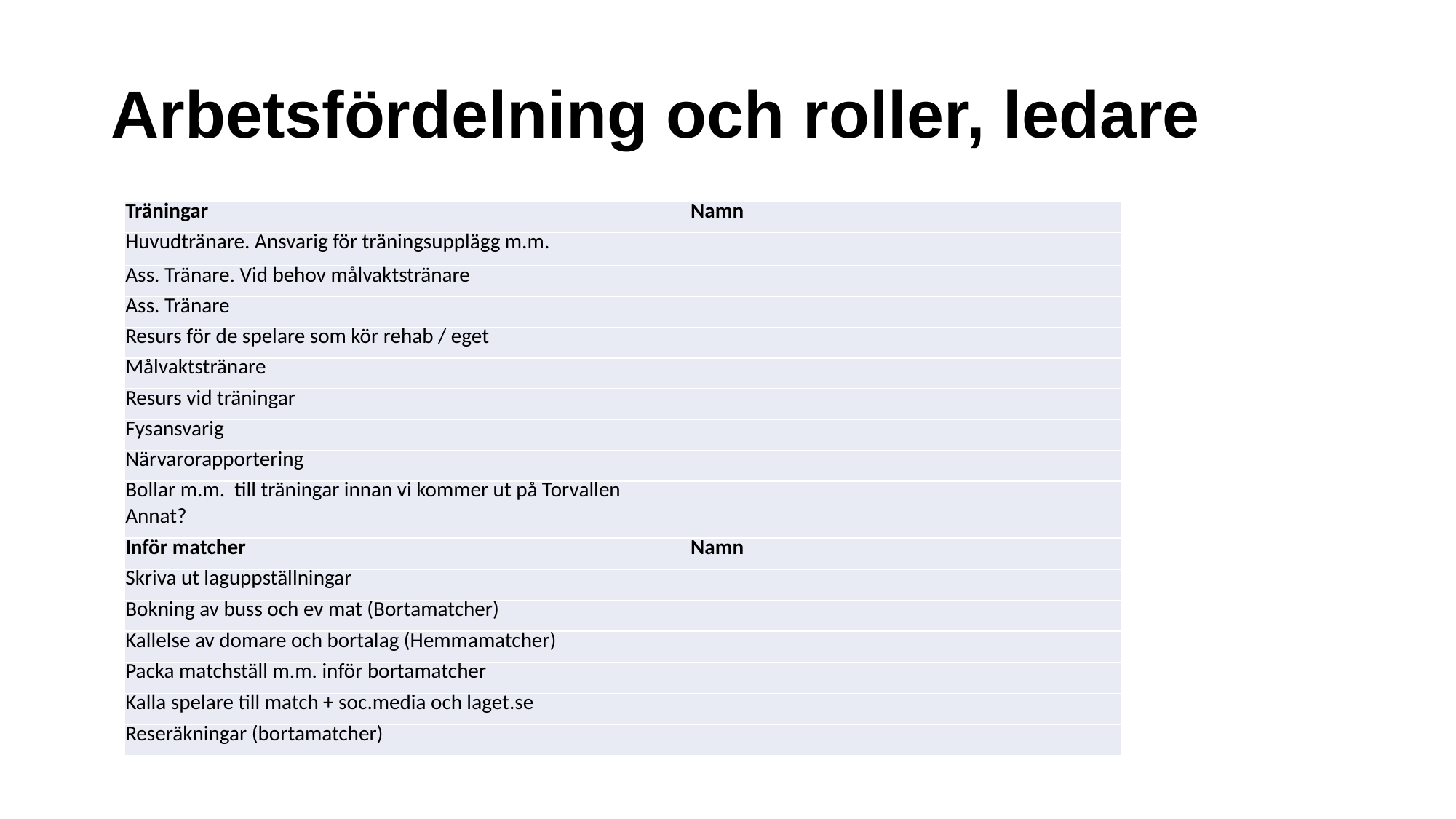

# Arbetsfördelning och roller, ledare
| Träningar | Namn |
| --- | --- |
| Huvudtränare. Ansvarig för träningsupplägg m.m. |  |
| Ass. Tränare. Vid behov målvaktstränare |  |
| Ass. Tränare |  |
| Resurs för de spelare som kör rehab / eget |  |
| Målvaktstränare |  |
| Resurs vid träningar |  |
| Fysansvarig |  |
| Närvarorapportering |  |
| Bollar m.m. till träningar innan vi kommer ut på Torvallen |  |
| Annat? |  |
| Inför matcher | Namn |
| --- | --- |
| Skriva ut laguppställningar |  |
| Bokning av buss och ev mat (Bortamatcher) |  |
| Kallelse av domare och bortalag (Hemmamatcher) |  |
| Packa matchställ m.m. inför bortamatcher |  |
| Kalla spelare till match + soc.media och laget.se |  |
| Reseräkningar (bortamatcher) |  |